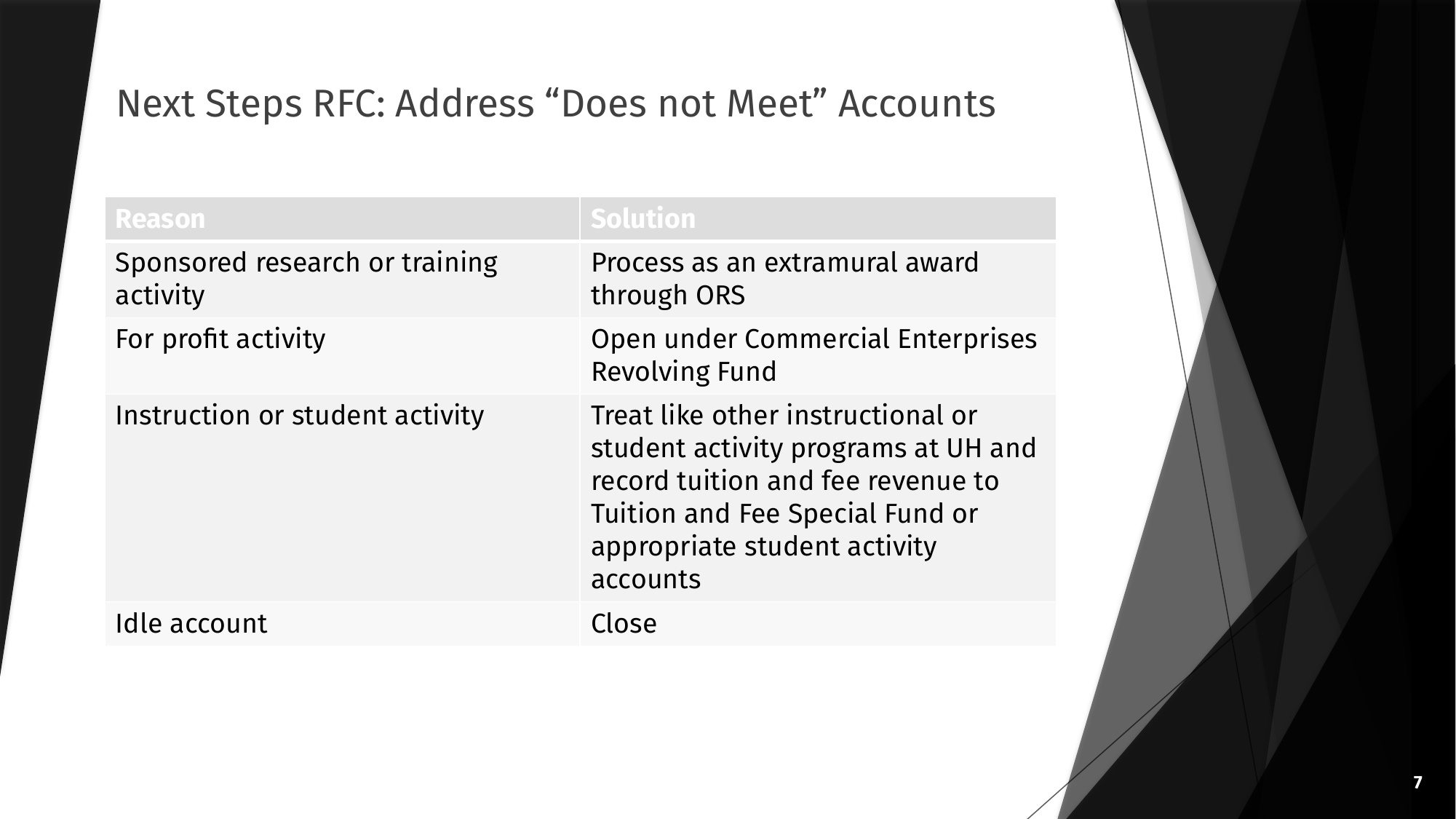

# Next Steps RFC: Address “Does not Meet” Accounts
| Reason | Solution |
| --- | --- |
| Sponsored research or training activity | Process as an extramural award through ORS |
| For profit activity | Open under Commercial Enterprises Revolving Fund |
| Instruction or student activity | Treat like other instructional or student activity programs at UH and record tuition and fee revenue to Tuition and Fee Special Fund or appropriate student activity accounts |
| Idle account | Close |
7